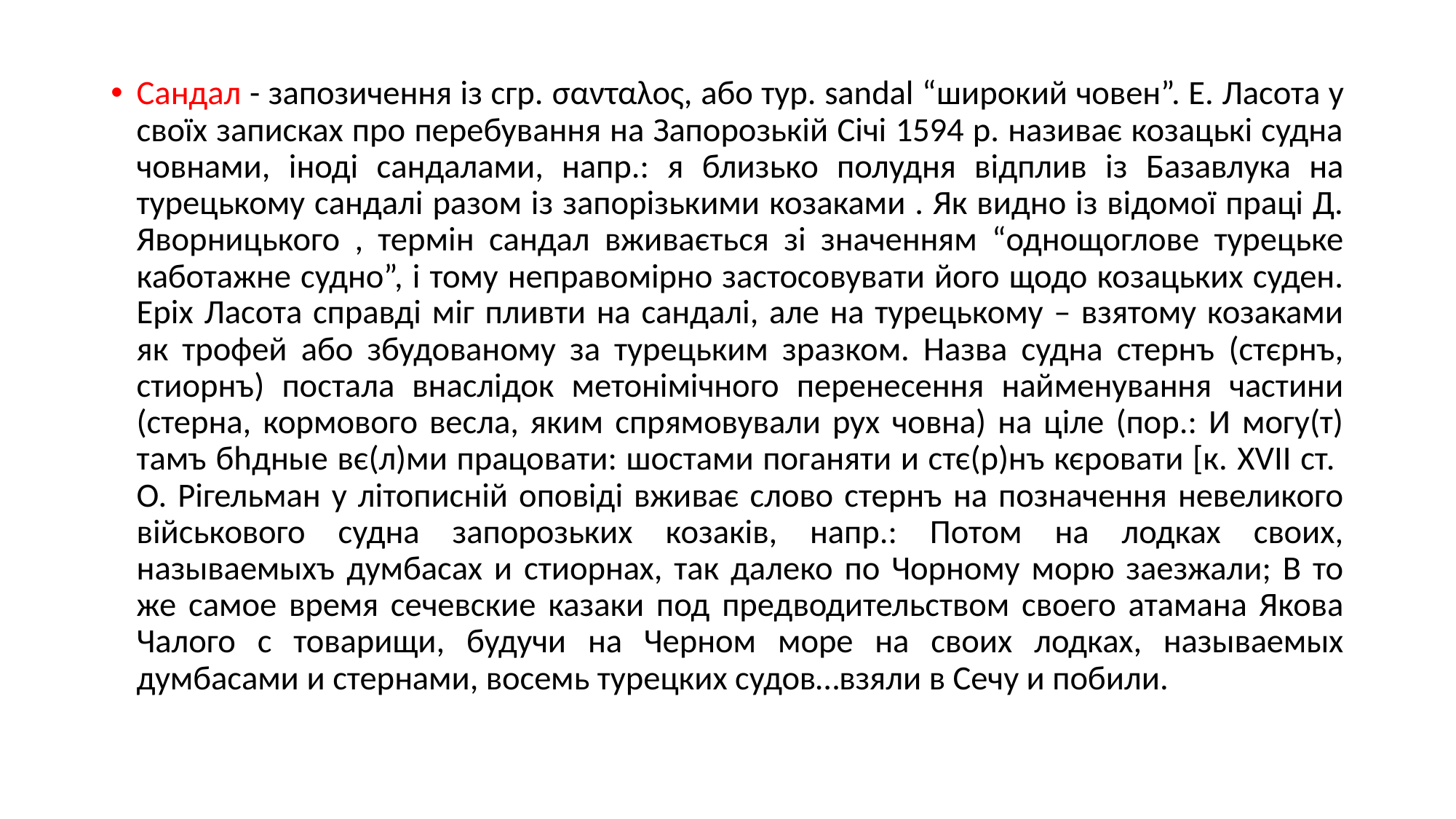

Cандал - запозичення із сгр. σανταλος, або тур. sandal “широкий човен”. Е. Ласота у своїх записках про перебування на Запорозькій Січі 1594 р. називає козацькі судна човнами, іноді сандалами, напр.: я близько полудня відплив із Базавлука на турецькому сандалі разом із запорізькими козаками . Як видно із відомої праці Д. Яворницького , термін сандал вживається зі значенням “однощоглове турецьке каботажне судно”, і тому неправомірно застосовувати його щодо козацьких суден. Еріх Ласота справді міг пливти на сандалі, але на турецькому – взятому козаками як трофей або збудованому за турецьким зразком. Назва судна стернъ (стєрнъ, стиорнъ) постала внаслідок метонімічного перенесення найменування частини (стерна, кормового весла, яким спрямовували рух човна) на ціле (пор.: И могу(т) тамъ бhдные вє(л)ми працовати: шостами поганяти и стє(р)нъ кєровати [к. XVII ст.  О. Рігельман у літописній оповіді вживає слово стернъ на позначення невеликого військового судна запорозьких козаків, напр.: Потом на лодках своих, называемыхъ думбасах и стиорнах, так далеко по Чорному морю заезжали; В то же самое время сечевские казаки под предводительством своего атамана Якова Чалого с товарищи, будучи на Черном море на своих лодках, называемых думбасами и стернами, восемь турецких судов…взяли в Сечу и побили.